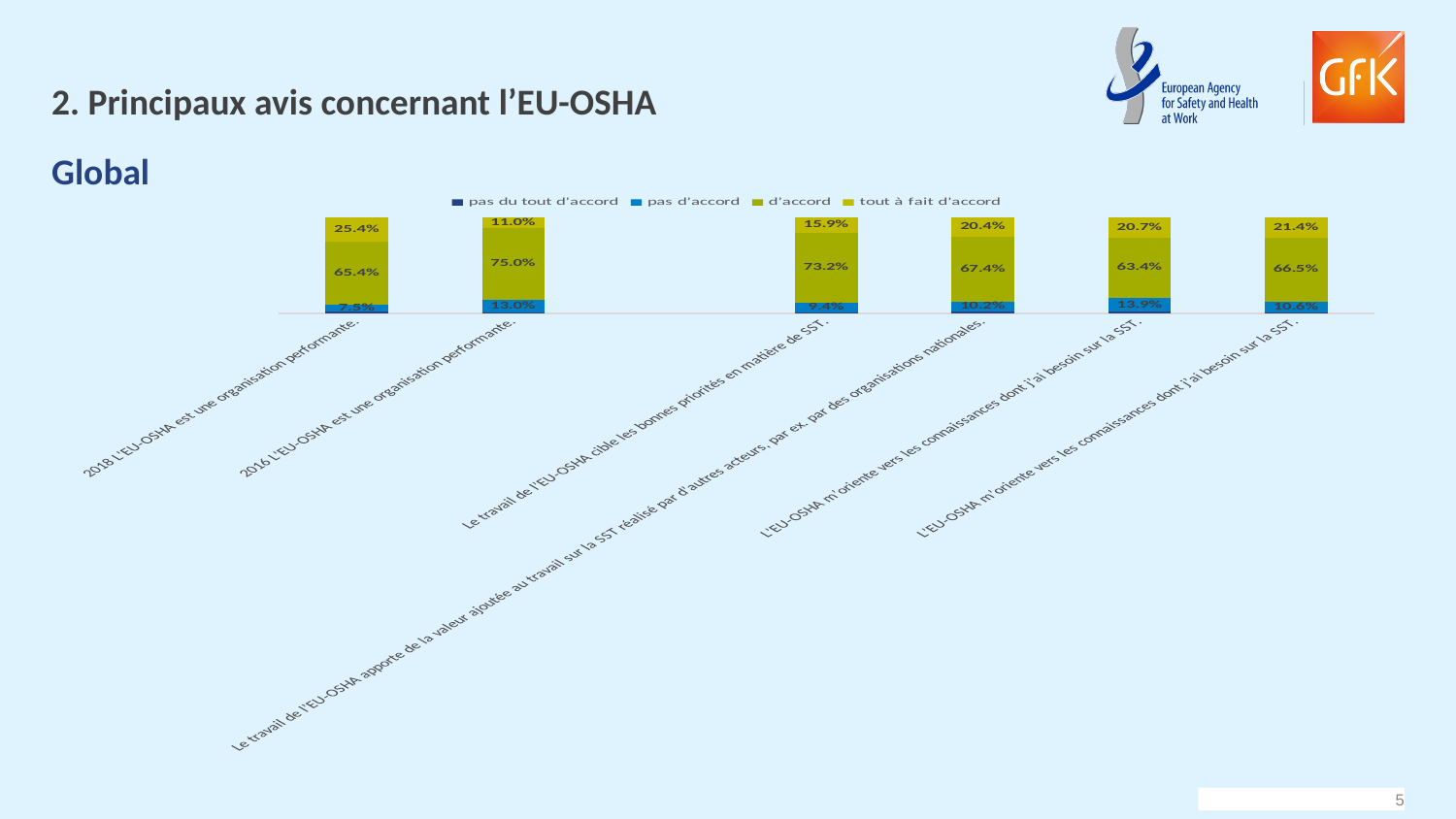

# 2. Principaux avis concernant l’EU-OSHA
Global

### Chart

| Category | pas du tout d’accord | pas d’accord | d’accord | tout à fait d’accord |
|---|---|---|---|---|
| 2018 L’EU-OSHA est une organisation performante. | 0.016858536585365853 | 0.07465923344947735 | 0.6538703832752614 | 0.2540822299651568 |
| 2016 L’EU-OSHA est une organisation performante. | 0.01 | 0.13 | 0.75 | 0.11 |
|  | None | None | None | None |
| Le travail de l’EU-OSHA cible les bonnes priorités en matière de SST. | 0.0150462962962963 | 0.09375 | 0.732060185185185 | 0.159143518518519 |
| Le travail de l’EU-OSHA apporte de la valeur ajoutée au travail sur la SST réalisé par d’autres acteurs, par ex. par des organisations nationales. | 0.0196759259259259 | 0.102430555555556 | 0.674189814814815 | 0.203703703703704 |
| L’EU-OSHA m’oriente vers les connaissances dont j’ai besoin sur la SST. | 0.0196759259259259 | 0.139467592592593 | 0.634259259259259 | 0.206597222222222 |
| L’EU-OSHA m’oriente vers les connaissances dont j’ai besoin sur la SST. | 0.0150462962962963 | 0.106481481481481 | 0.664930555555556 | 0.213541666666667 |